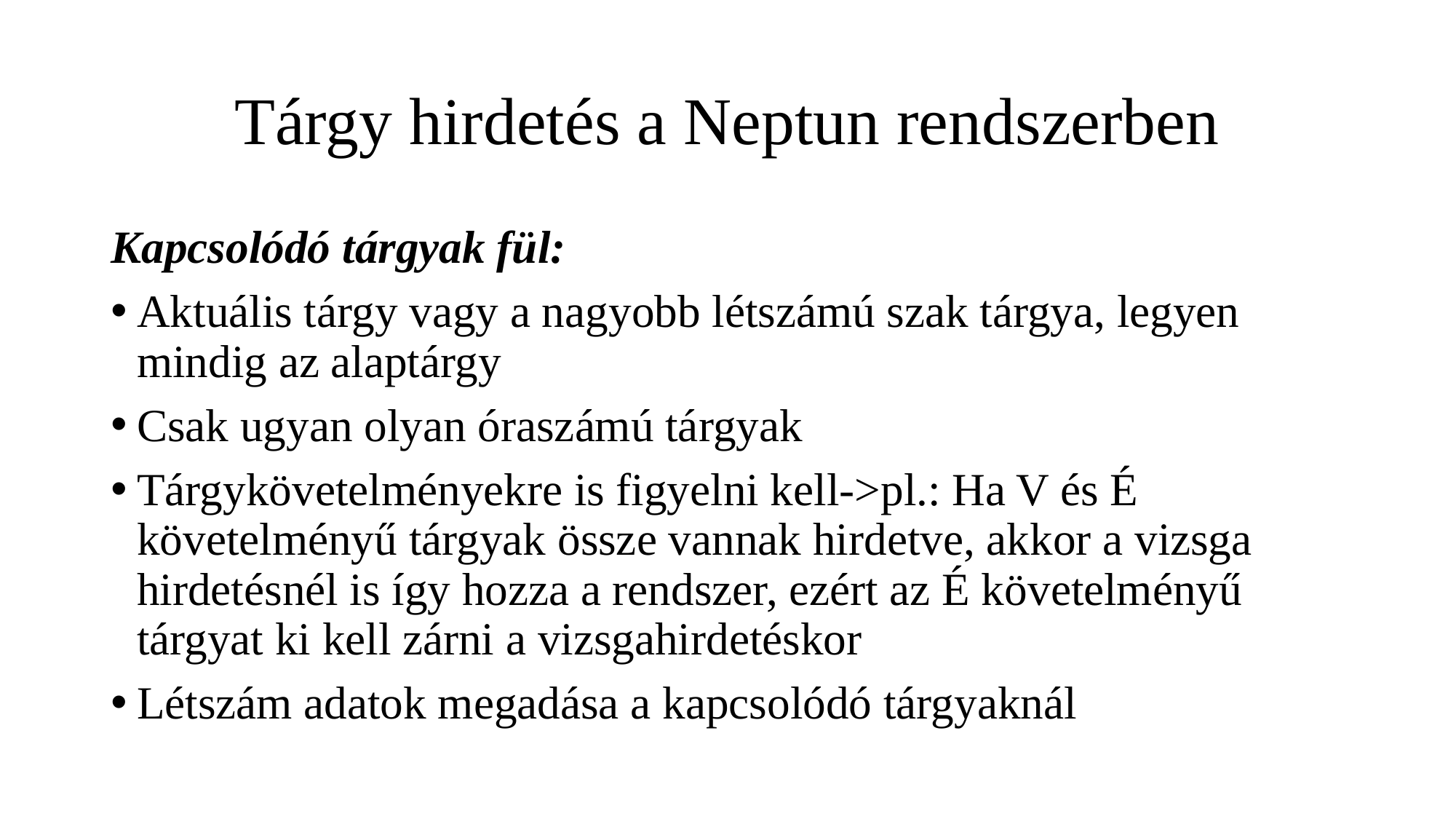

# Tárgy hirdetés a Neptun rendszerben
Kapcsolódó tárgyak fül:
Aktuális tárgy vagy a nagyobb létszámú szak tárgya, legyen mindig az alaptárgy
Csak ugyan olyan óraszámú tárgyak
Tárgykövetelményekre is figyelni kell->pl.: Ha V és É követelményű tárgyak össze vannak hirdetve, akkor a vizsga hirdetésnél is így hozza a rendszer, ezért az É követelményű tárgyat ki kell zárni a vizsgahirdetéskor
Létszám adatok megadása a kapcsolódó tárgyaknál